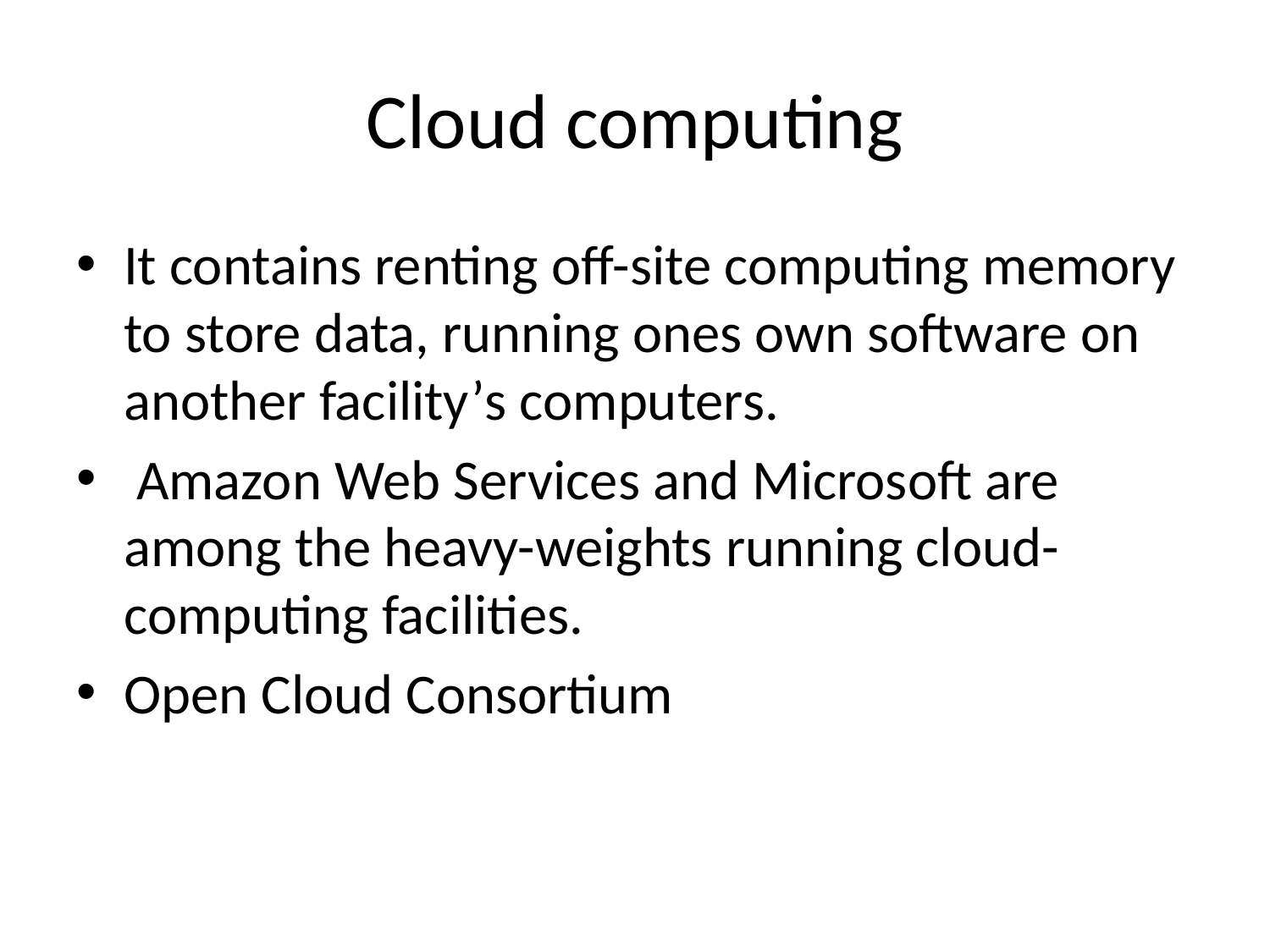

# Cloud computing
It contains renting off-site computing memory to store data, running ones own software on another facility’s computers.
 Amazon Web Services and Microsoft are among the heavy-weights running cloud-computing facilities.
Open Cloud Consortium